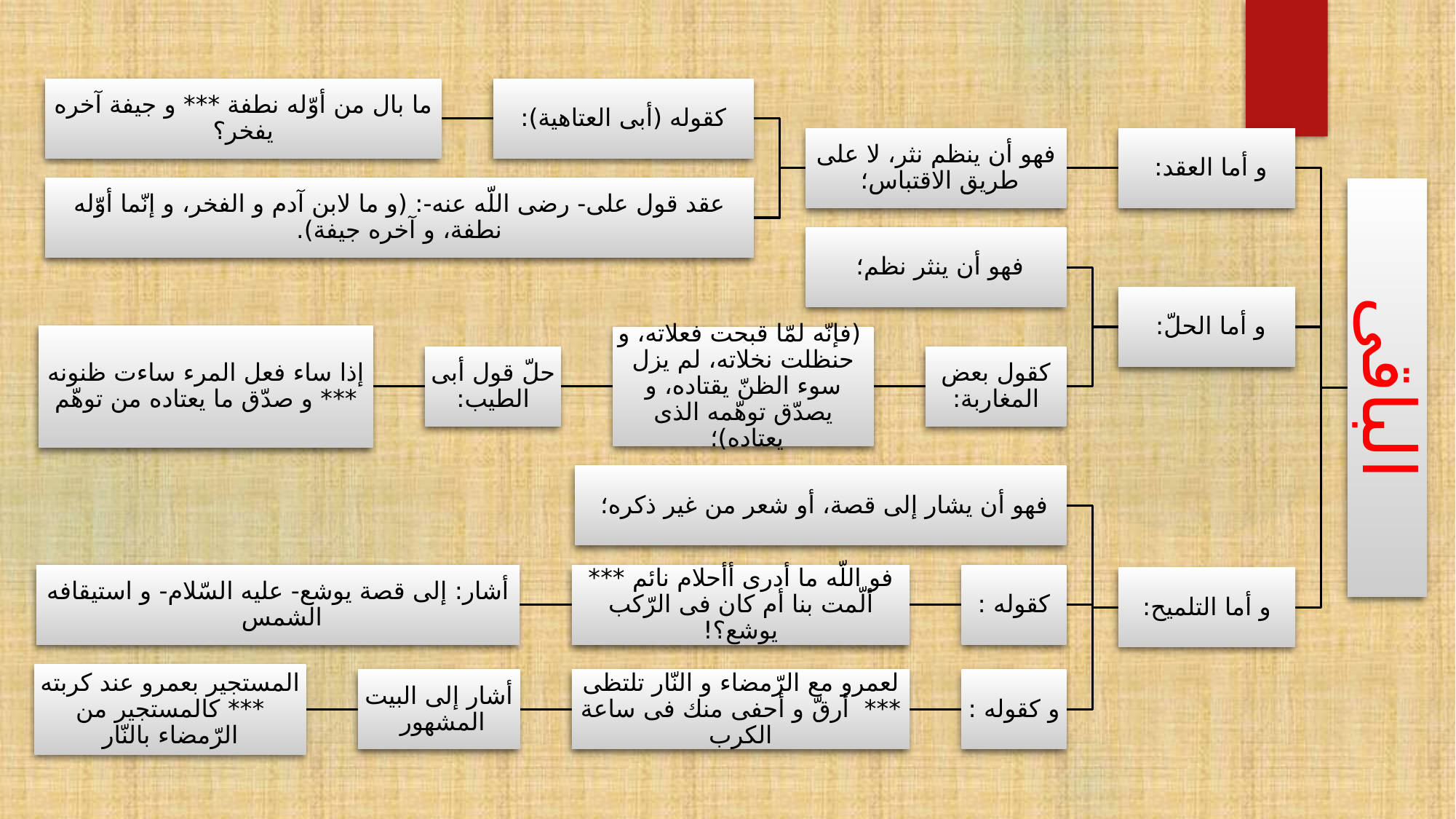

الباقی
و أما العقد:
فهو أن ينظم نثر، لا على طريق الاقتباس؛
كقوله (أبى العتاهية):
ما بال من أوّله نطفة *** و جيفة آخره يفخر؟
عقد قول على- رضى اللّه عنه-: (و ما لابن آدم و الفخر، و إنّما أوّله نطفة، و آخره جيفة).
و أما الحلّ:
فهو أن ينثر نظم؛
كقول بعض المغاربة:
 (فإنّه لمّا قبحت فعلاته، و حنظلت نخلاته، لم يزل سوء الظنّ يقتاده، و يصدّق توهّمه الذى يعتاده)؛
حلّ قول أبى الطيب:
إذا ساء فعل المرء ساءت ظنونه *** و صدّق ما يعتاده من توهّم‏
و أما التلميح:
فهو أن يشار إلى قصة، أو شعر من غير ذكره؛
كقوله :
فو اللّه ما أدرى أأحلام نائم *** ألّمت بنا أم كان فى الرّكب يوشع؟!
أشار: إلى قصة يوشع- عليه السّلام- و استيقافه الشمس
و كقوله :
لعمرو مع الرّمضاء و النّار تلتظى ***  أرقّ و أحفى منك فى ساعة الكرب‏
أشار إلى البيت المشهور
المستجير بعمرو عند كربته *** كالمستجير من الرّمضاء بالنّار